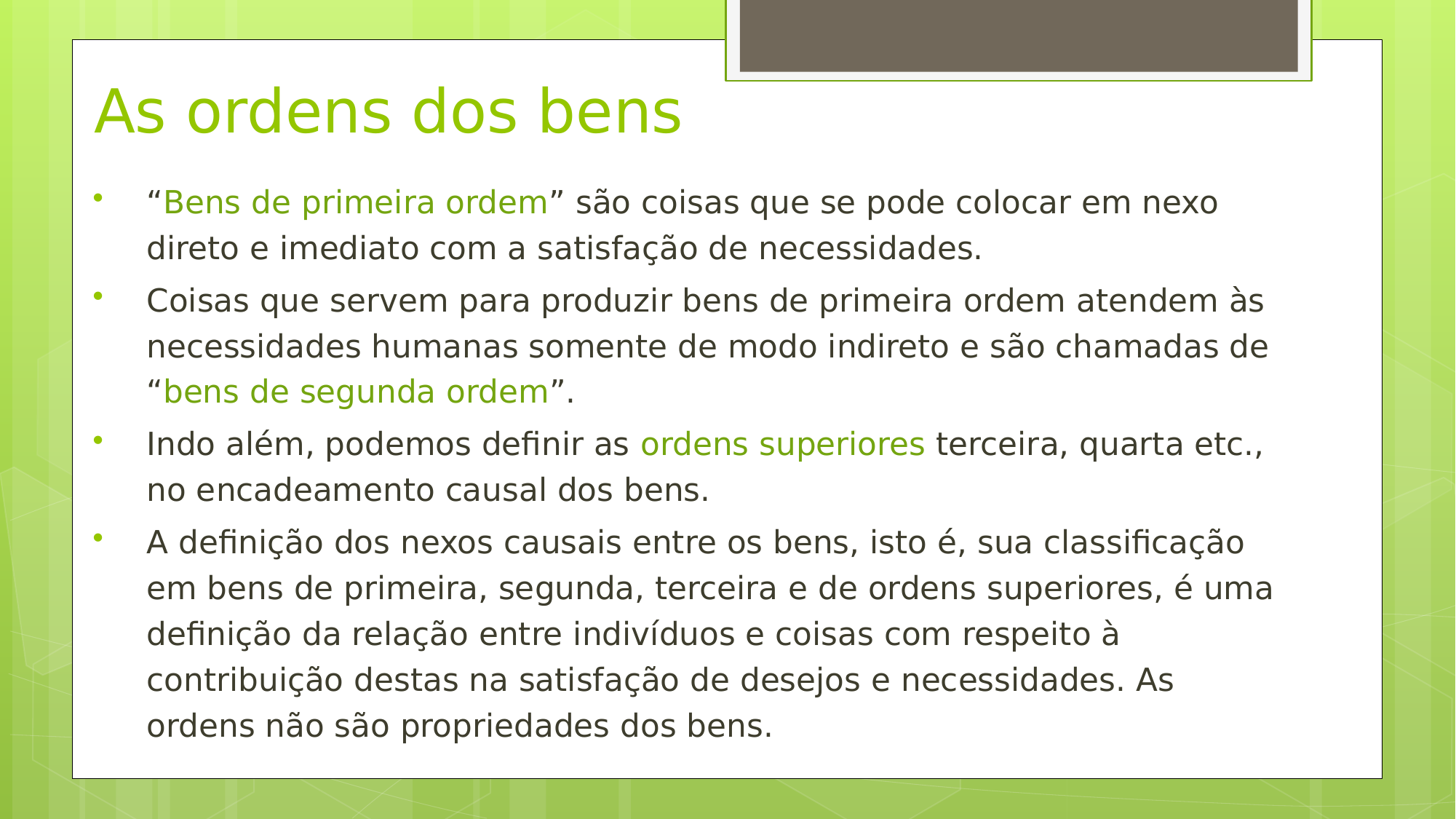

# As ordens dos bens
“Bens de primeira ordem” são coisas que se pode colocar em nexo direto e imediato com a satisfação de necessidades.
Coisas que servem para produzir bens de primeira ordem atendem às necessidades humanas somente de modo indireto e são chamadas de “bens de segunda ordem”.
Indo além, podemos definir as ordens superiores terceira, quarta etc., no encadeamento causal dos bens.
A definição dos nexos causais entre os bens, isto é, sua classificação em bens de primeira, segunda, terceira e de ordens superiores, é uma definição da relação entre indivíduos e coisas com respeito à contribuição destas na satisfação de desejos e necessidades. As ordens não são propriedades dos bens.